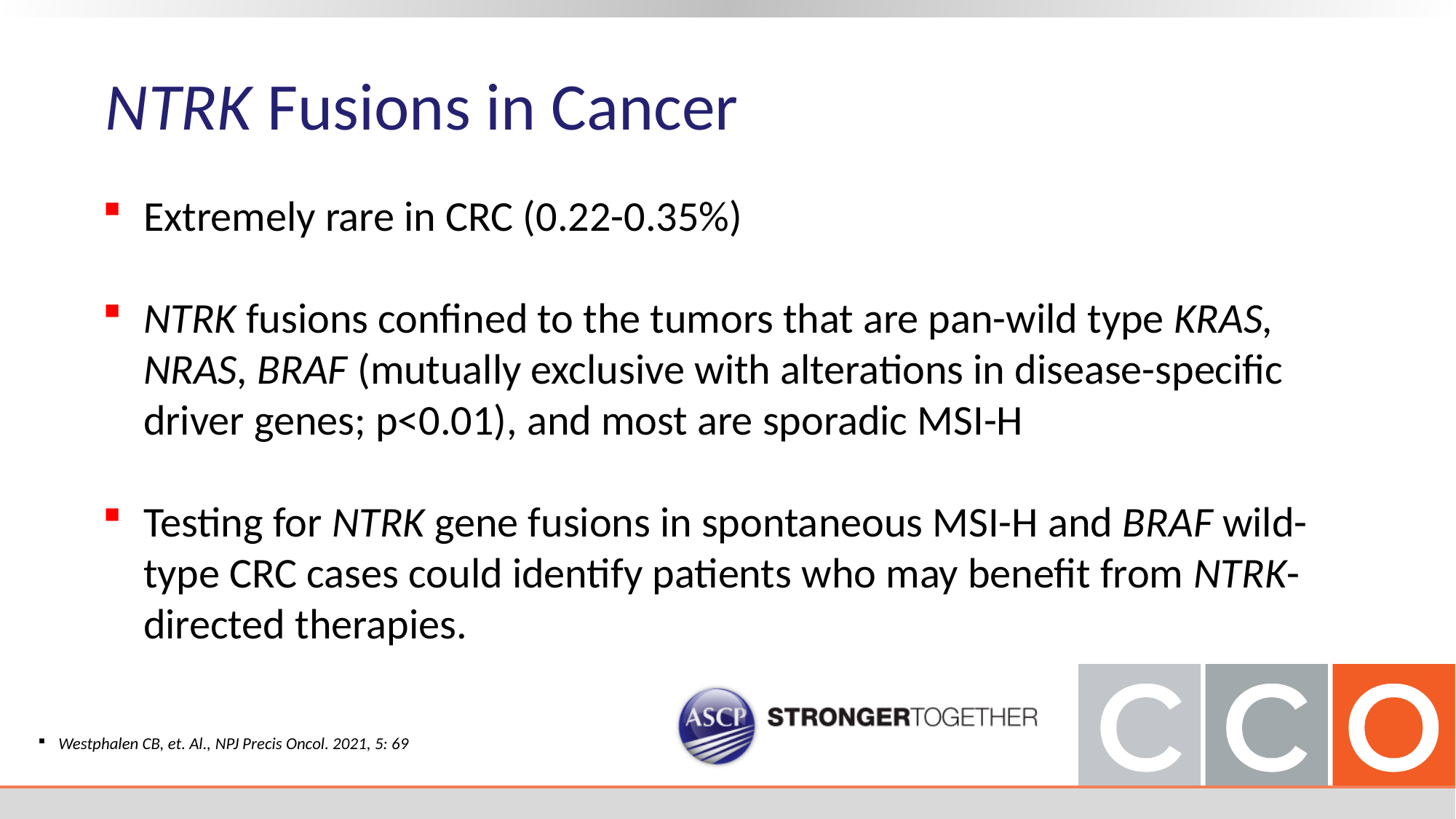

NTRK Fusions in Cancer
Extremely rare in CRC (0.22-0.35%)

NTRK fusions confined to the tumors that are pan-wild type KRAS, NRAS, BRAF (mutually exclusive with alterations in disease-specific driver genes; p<0.01), and most are sporadic MSI-H

Testing for NTRK gene fusions in spontaneous MSI-H and BRAF wild-type CRC cases could identify patients who may benefit from NTRK-directed therapies.

Westphalen CB, et. Al., NPJ Precis Oncol. 2021, 5: 69